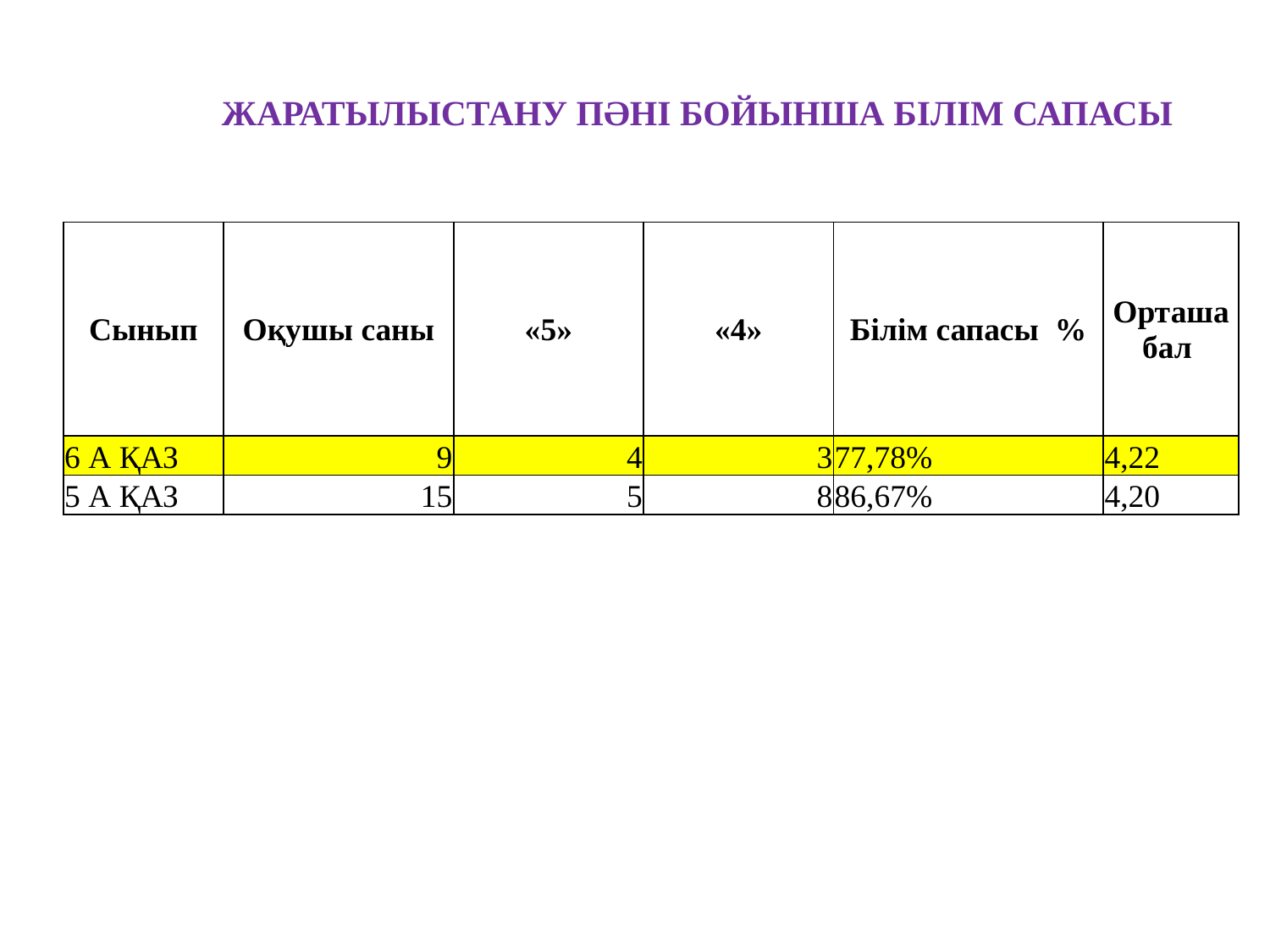

ЖАРАТЫЛЫСТАНУ ПӘНІ БОЙЫНША БІЛІМ САПАСЫ
| Сынып | Оқушы саны | «5» | «4» | Білім сапасы % | Орташа бал |
| --- | --- | --- | --- | --- | --- |
| 6 А ҚАЗ | 9 | 4 | 3 | 77,78% | 4,22 |
| 5 А ҚАЗ | 15 | 5 | 8 | 86,67% | 4,20 |